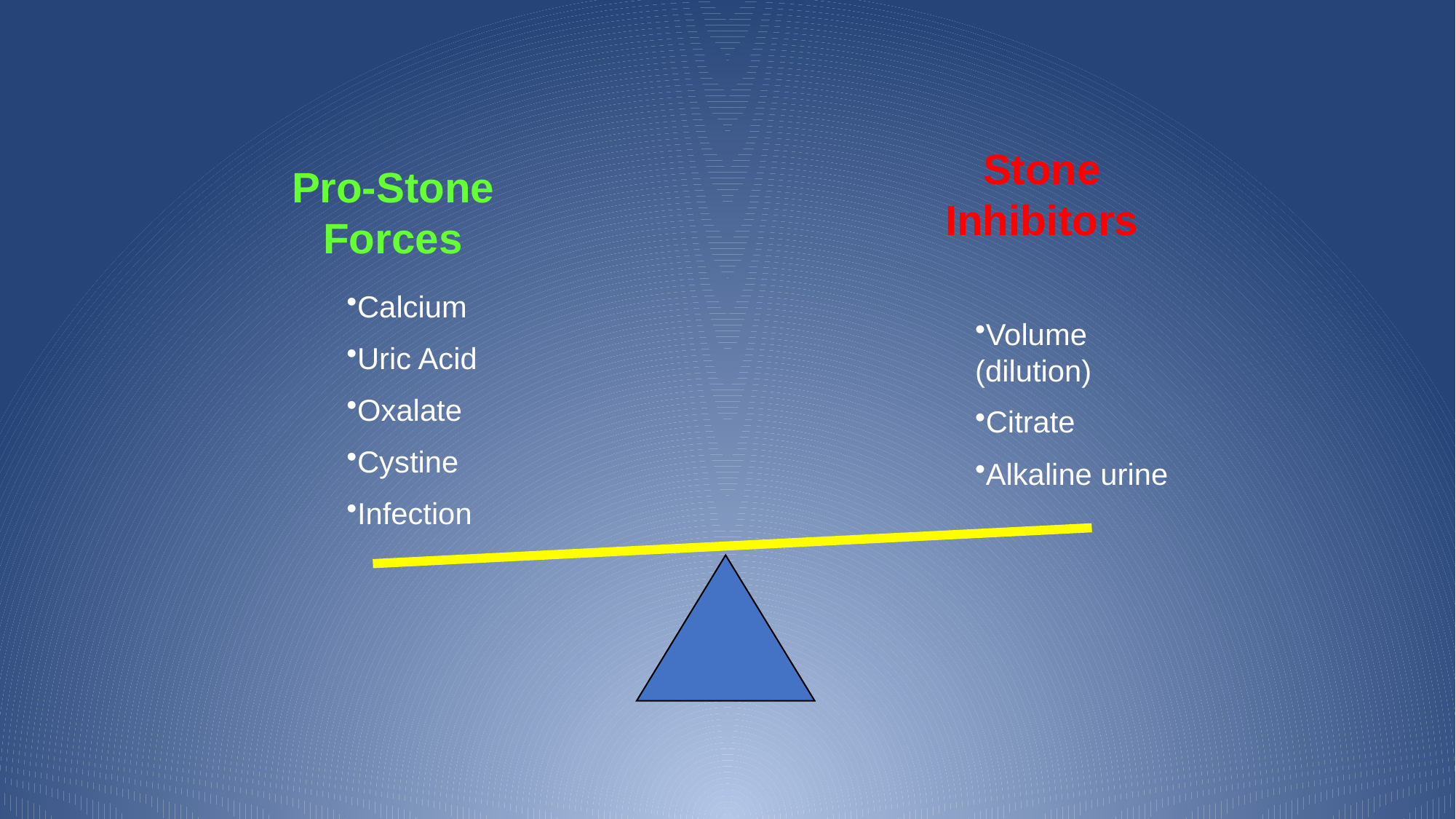

Stone Inhibitors
Pro-Stone Forces
Calcium
Uric Acid
Oxalate
Cystine
Infection
Volume (dilution)
Citrate
Alkaline urine